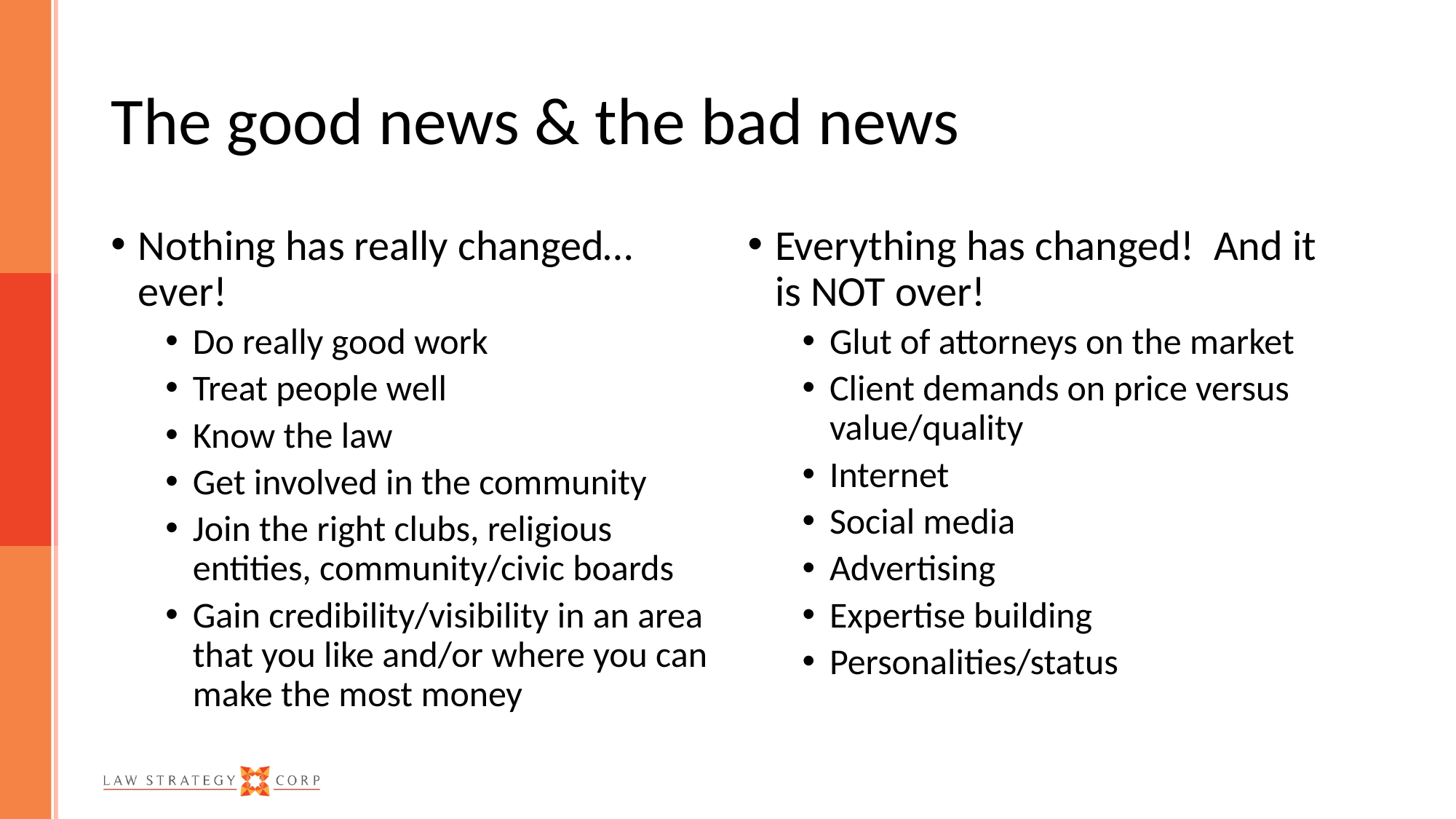

# The good news & the bad news
Nothing has really changed…ever!
Do really good work
Treat people well
Know the law
Get involved in the community
Join the right clubs, religious entities, community/civic boards
Gain credibility/visibility in an area that you like and/or where you can make the most money
Everything has changed!  And it is NOT over!
Glut of attorneys on the market
Client demands on price versus value/quality
Internet
Social media
Advertising
Expertise building
Personalities/status